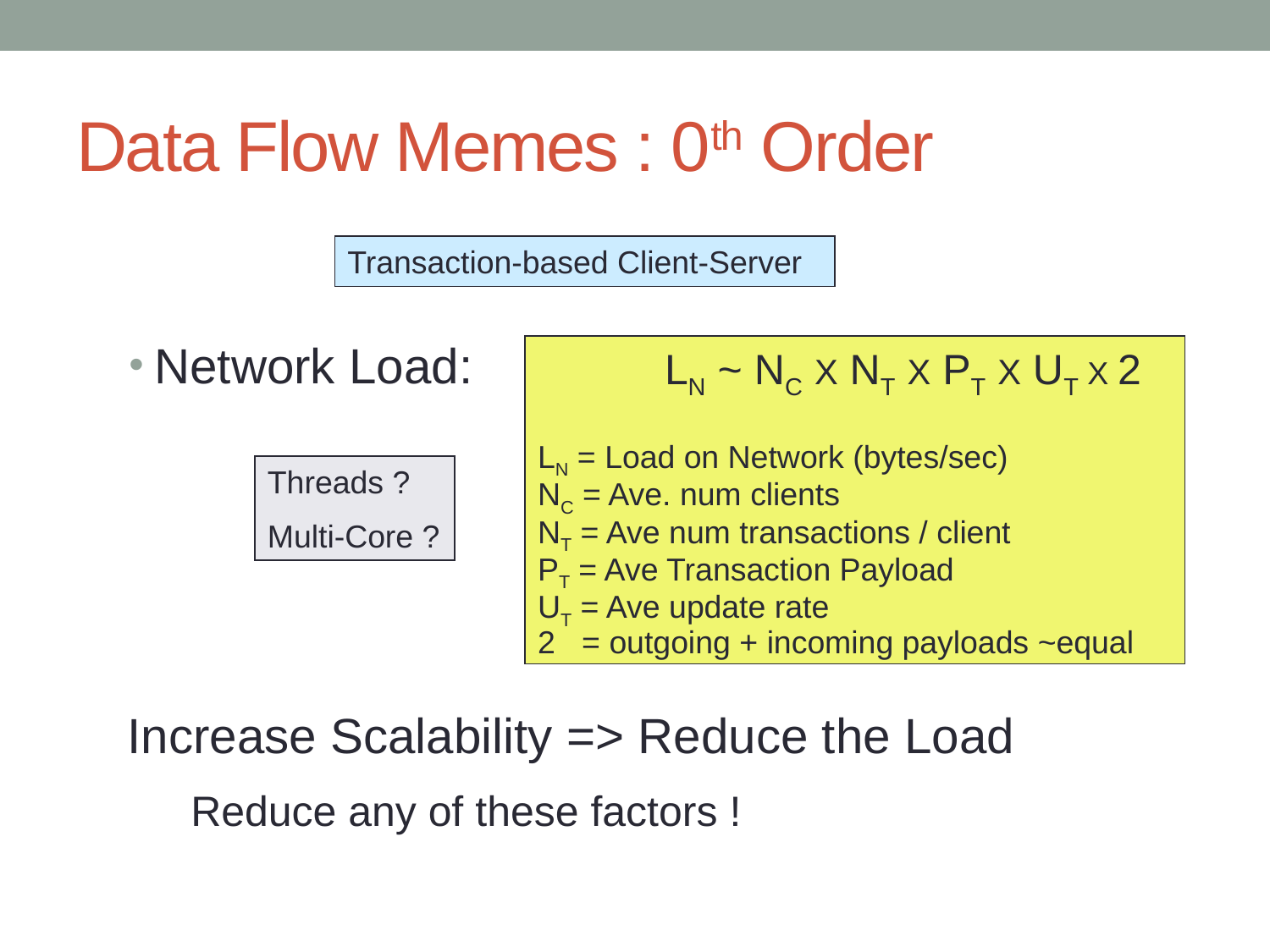

# Data Flow Memes : 0th Order
Transaction-based Client-Server
Network Load:
	LN ~ NC X NT X PT X UT X 2

LN = Load on Network (bytes/sec)
NC = Ave. num clients
NT = Ave num transactions / client
PT = Ave Transaction Payload
UT = Ave update rate
2   = outgoing + incoming payloads ~equal
Threads ?
Multi-Core ?
Increase Scalability => Reduce the Load
Reduce any of these factors !